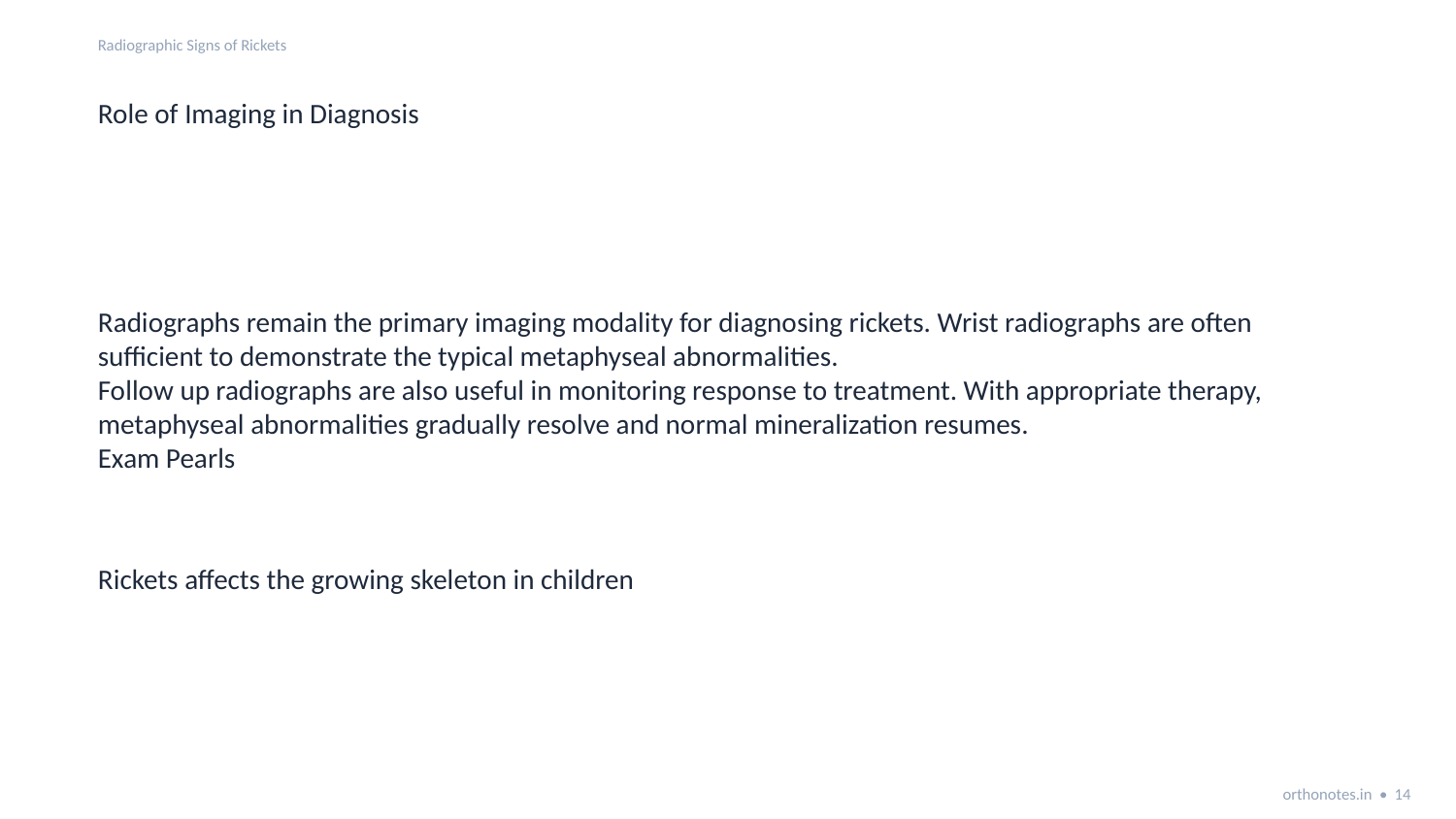

Radiographic Signs of Rickets
Role of Imaging in Diagnosis
Radiographs remain the primary imaging modality for diagnosing rickets. Wrist radiographs are often sufficient to demonstrate the typical metaphyseal abnormalities.
Follow up radiographs are also useful in monitoring response to treatment. With appropriate therapy, metaphyseal abnormalities gradually resolve and normal mineralization resumes.
Exam Pearls
Rickets affects the growing skeleton in children
orthonotes.in  •  14